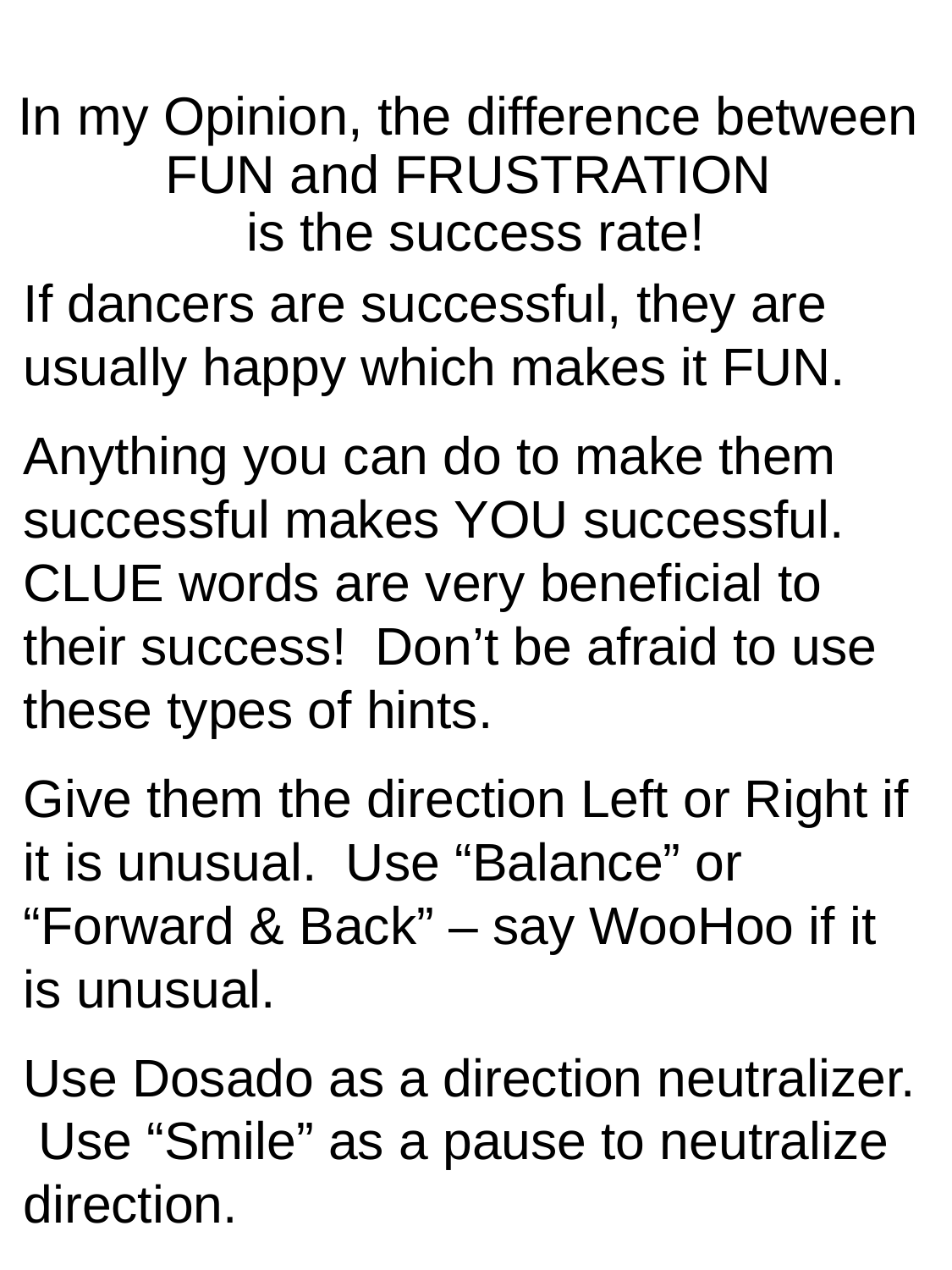

# In my Opinion, the difference between FUN and FRUSTRATION is the success rate!
If dancers are successful, they are usually happy which makes it FUN.

Anything you can do to make them successful makes YOU successful.  CLUE words are very beneficial to their success!  Don’t be afraid to use these types of hints.

Give them the direction Left or Right if it is unusual.  Use “Balance” or “Forward & Back” – say WooHoo if it is unusual.

Use Dosado as a direction neutralizer.  Use “Smile” as a pause to neutralize direction.